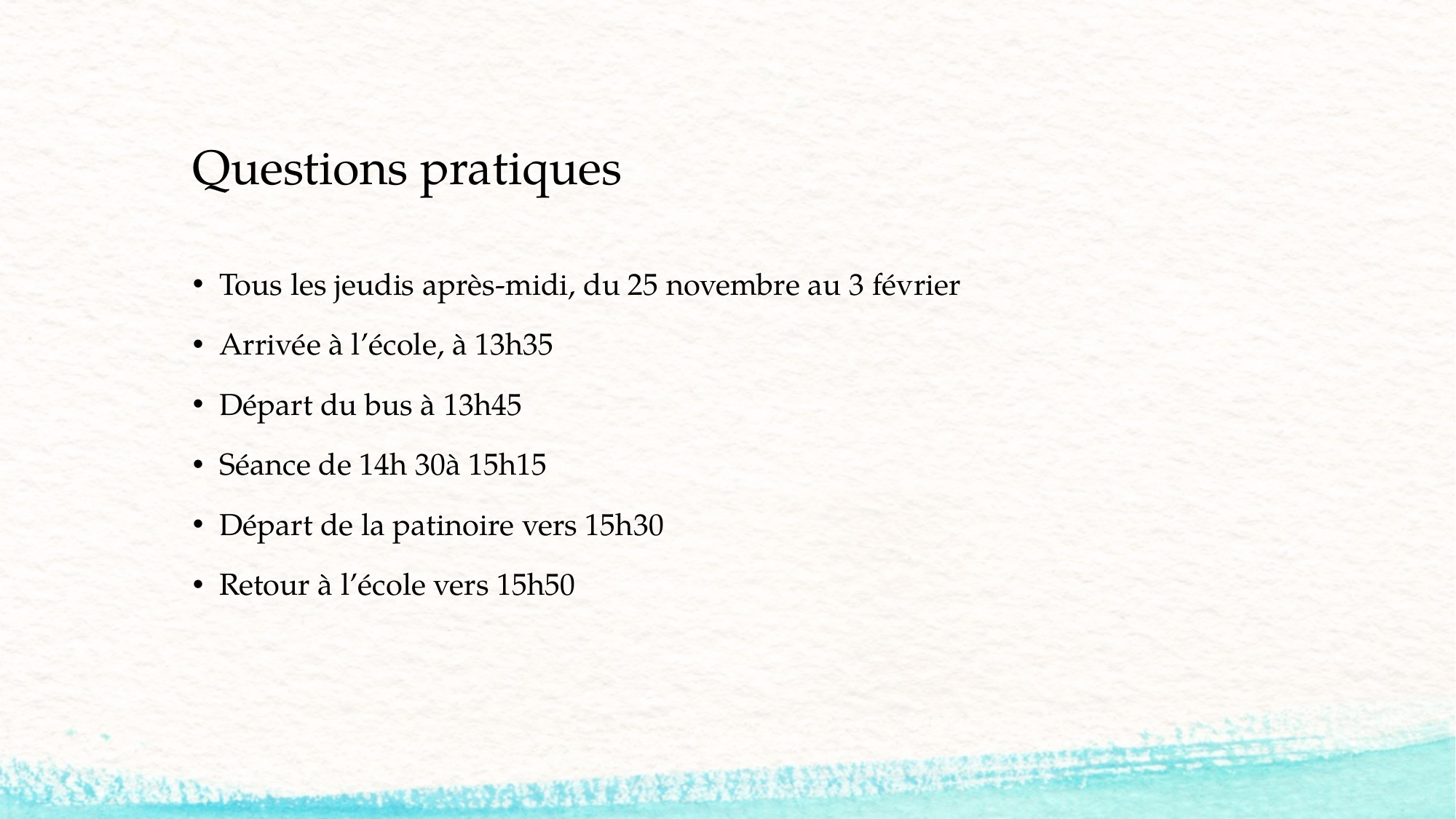

# Questions pratiques
Tous les jeudis après-midi, du 25 novembre au 3 février
Arrivée à l’école, à 13h35
Départ du bus à 13h45
Séance de 14h 30à 15h15
Départ de la patinoire vers 15h30
Retour à l’école vers 15h50